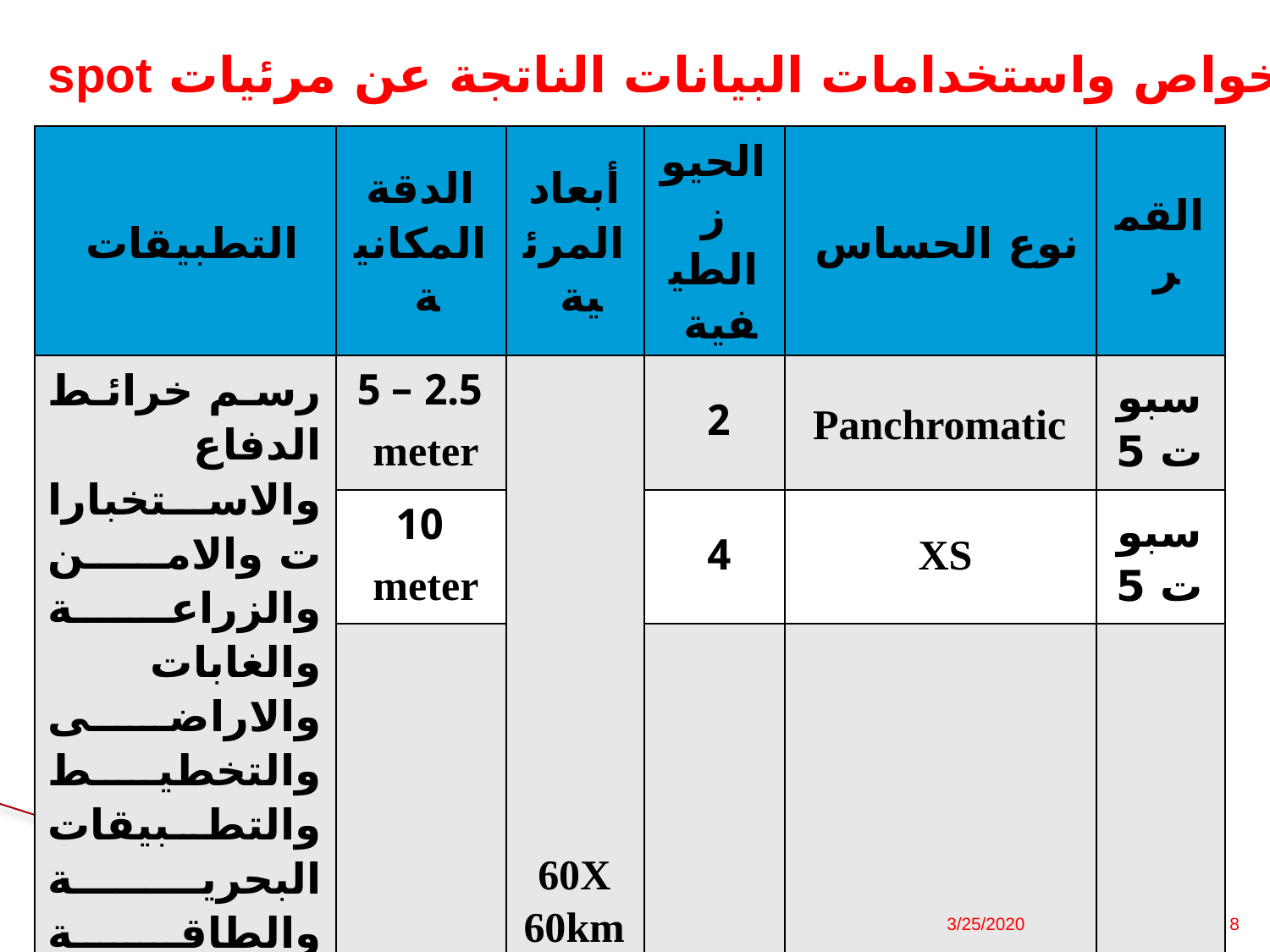

خواص واستخدامات البيانات الناتجة عن مرئيات spot

| التطبيقات | الدقة المكانية | أبعاد المرئية | الحيوز الطيفية | نوع الحساس | القمر |
| --- | --- | --- | --- | --- | --- |
| رسم خرائط الدفاع والاستخبارات والامن والزراعة والغابات والاراضى والتخطيط والتطبيقات البحرية والطاقة والمناجم وادارة المخاطر وتخفيف حدتها ورصد التغيرات البيئية والتخطيط العمرانى | 2.5 – 5 meter | 60X 60km | 2 | Panchromatic | سبوت 5 |
|  | 10 meter |  | 4 | XS | سبوت 5 |
|  | 20 meter |  | 1, 2, 3 | SWIR | سبوت 5 |
3/25/2020
8